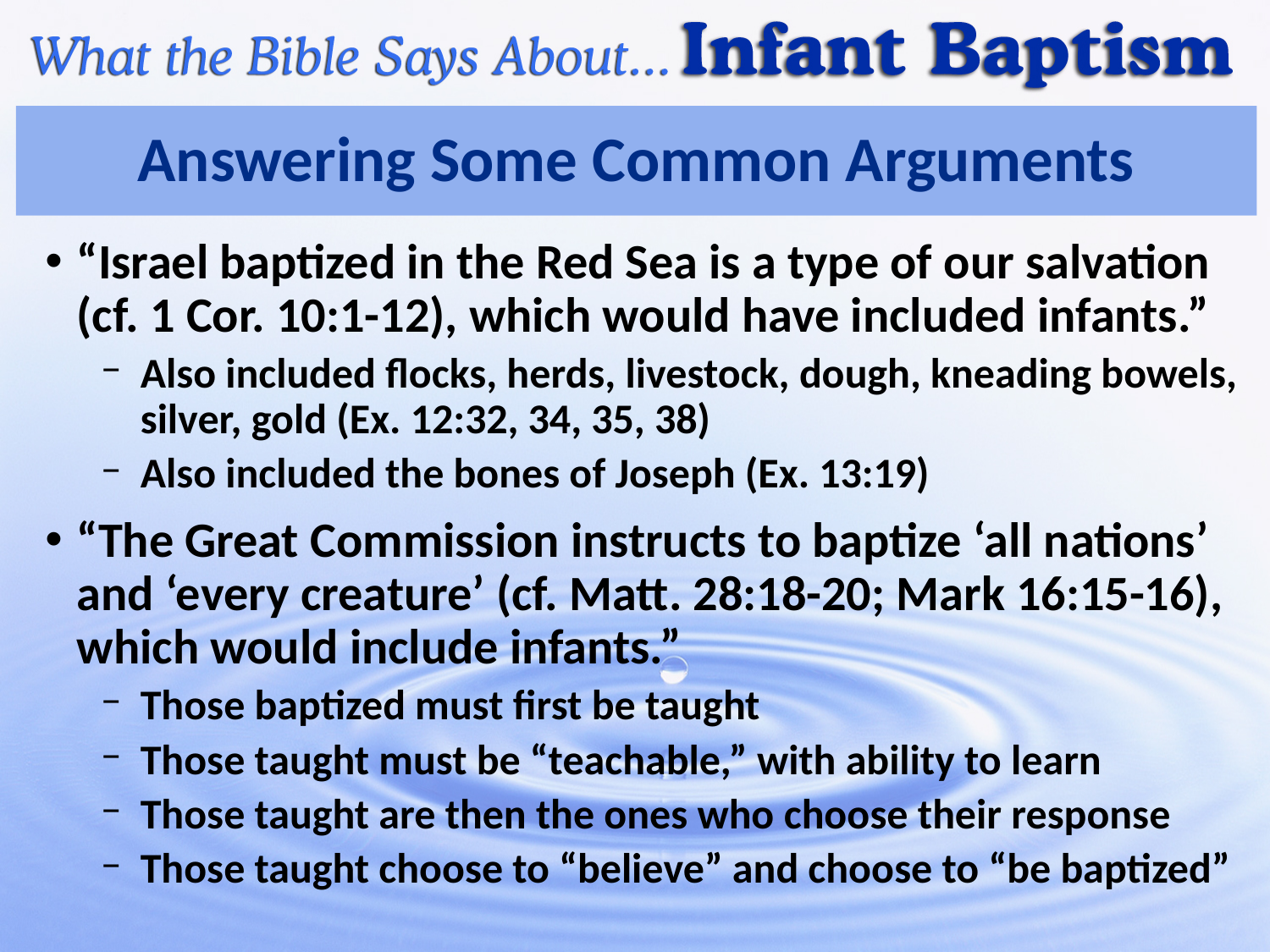

# Answering Some Common Arguments
“Israel baptized in the Red Sea is a type of our salvation (cf. 1 Cor. 10:1-12), which would have included infants.”
Also included flocks, herds, livestock, dough, kneading bowels, silver, gold (Ex. 12:32, 34, 35, 38)
Also included the bones of Joseph (Ex. 13:19)
“The Great Commission instructs to baptize ‘all nations’ and ‘every creature’ (cf. Matt. 28:18-20; Mark 16:15-16), which would include infants.”
Those baptized must first be taught
Those taught must be “teachable,” with ability to learn
Those taught are then the ones who choose their response
Those taught choose to “believe” and choose to “be baptized”